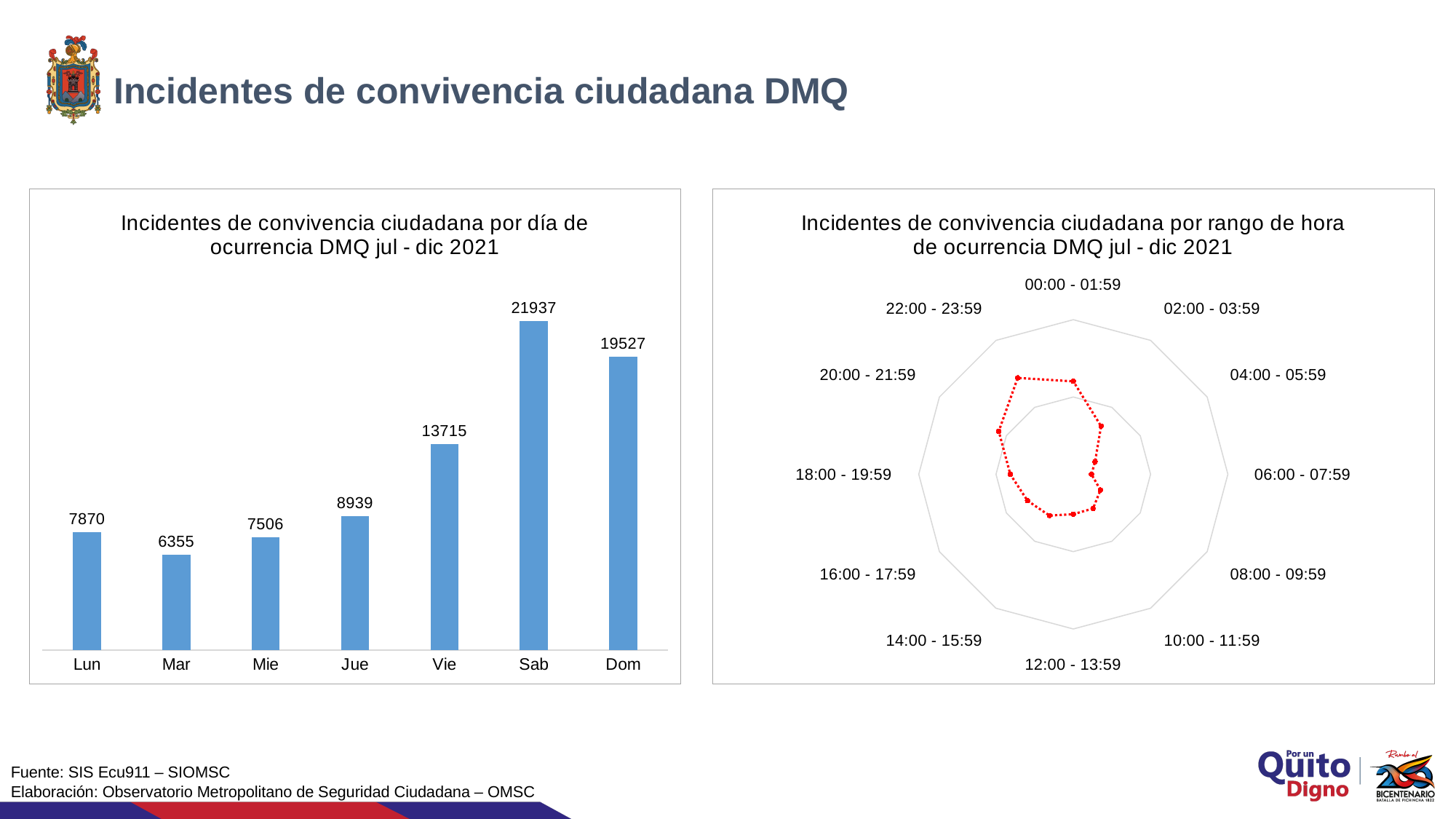

Incidentes de convivencia ciudadana DMQ

### Chart: Incidentes de convivencia ciudadana por rango de hora de ocurrencia DMQ jul - dic 2021

| Category |  |
|---|---|
| 00:00 - 01:59 | 12027.0 |
| 02:00 - 03:59 | 7191.0 |
| 04:00 - 05:59 | 3255.0 |
| 06:00 - 07:59 | 2349.0 |
| 08:00 - 09:59 | 4065.0 |
| 10:00 - 11:59 | 5111.0 |
| 12:00 - 13:59 | 5159.0 |
| 14:00 - 15:59 | 6160.0 |
| 16:00 - 17:59 | 6840.0 |
| 18:00 - 19:59 | 8153.0 |
| 20:00 - 21:59 | 11139.0 |
| 22:00 - 23:59 | 14400.0 |

### Chart: Incidentes de convivencia ciudadana por día de ocurrencia DMQ jul - dic 2021

| Category |  |
|---|---|
| Lun | 7870.0 |
| Mar | 6355.0 |
| Mie | 7506.0 |
| Jue | 8939.0 |
| Vie | 13715.0 |
| Sab | 21937.0 |
| Dom | 19527.0 |
Fuente: SIS Ecu911 – SIOMSC
Elaboración: Observatorio Metropolitano de Seguridad Ciudadana – OMSC